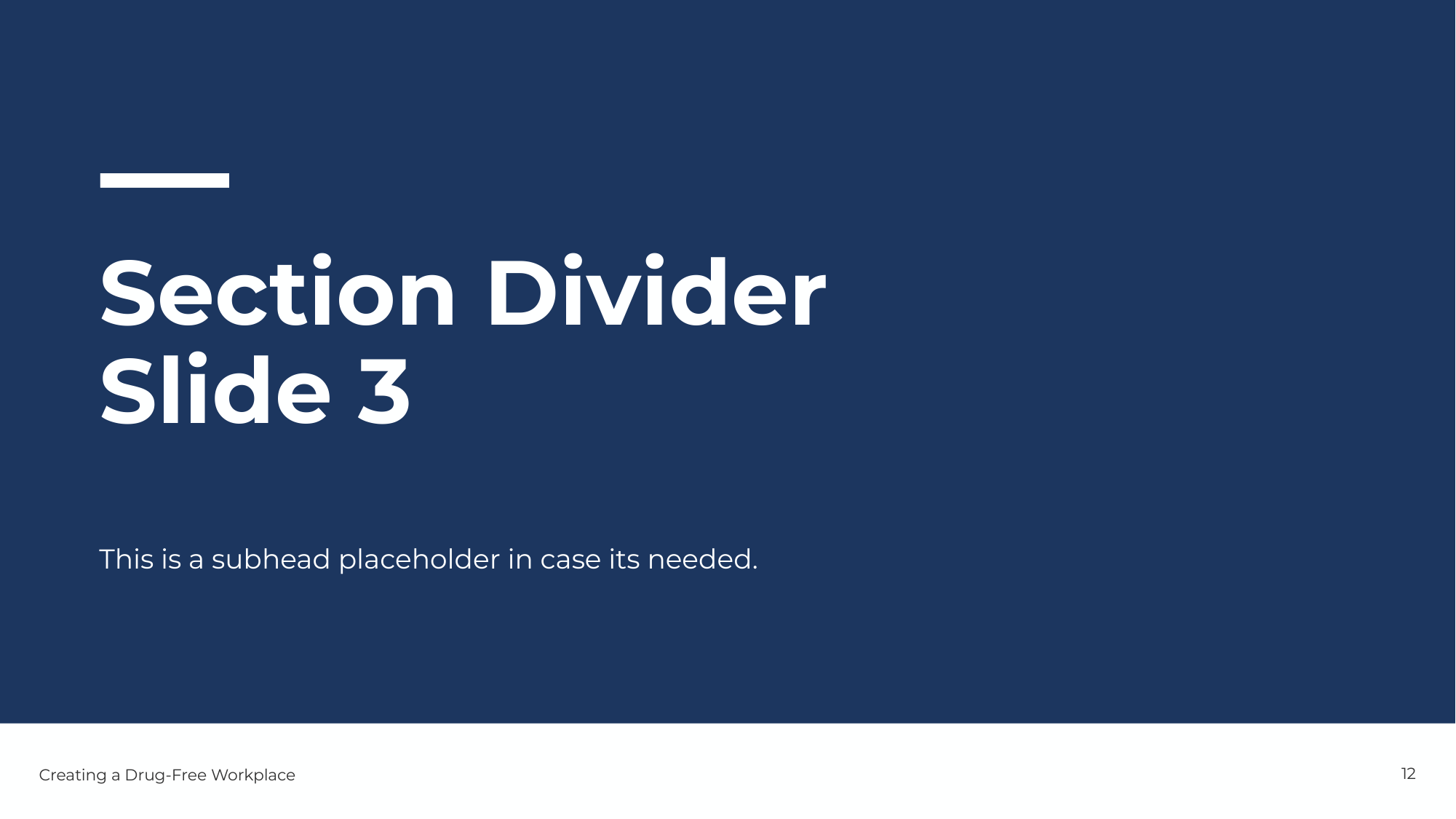

# Section Divider Slide 3
This is a subhead placeholder in case its needed.
12
Creating a Drug-Free Workplace